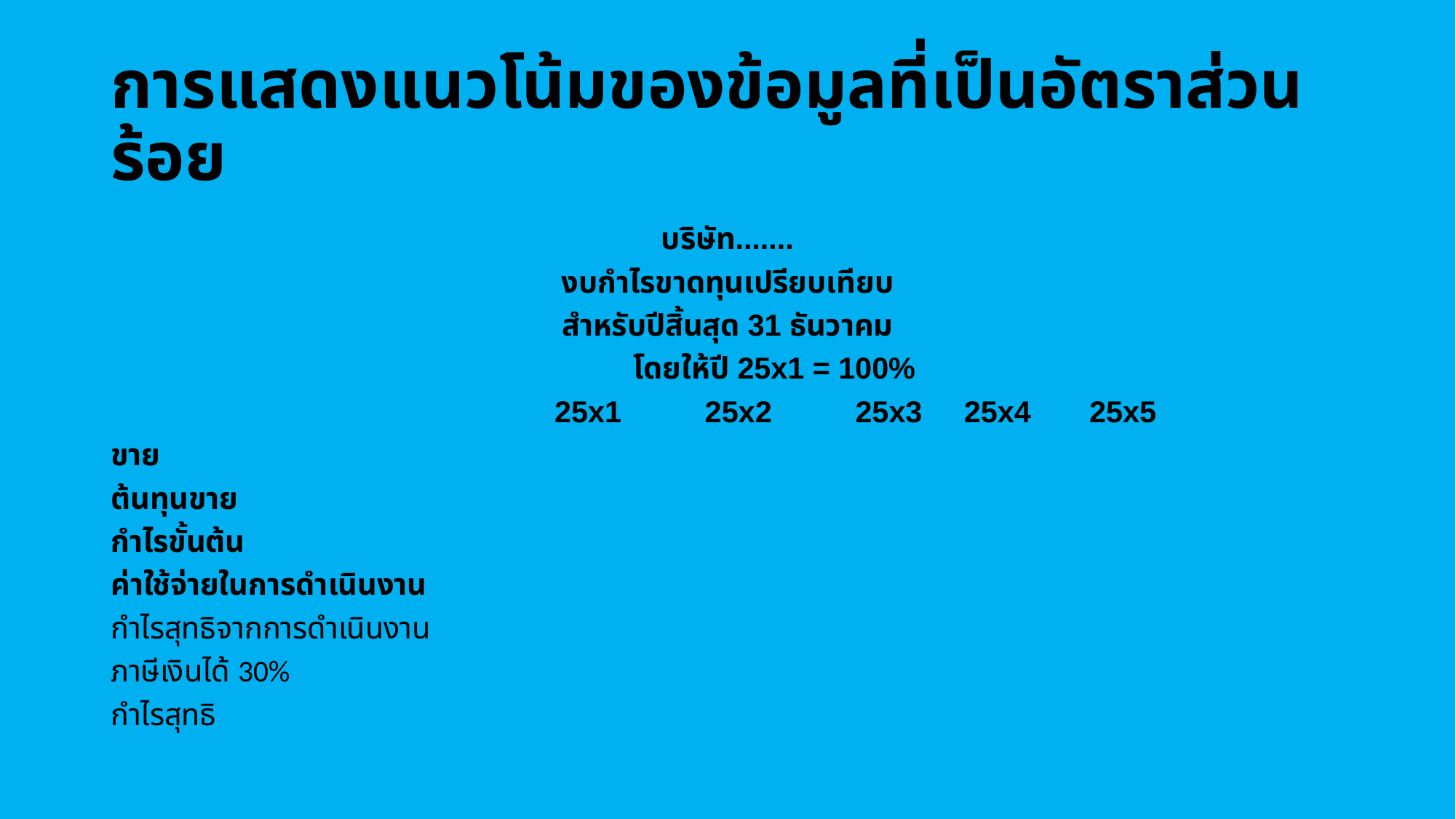

# การแสดงแนวโน้มของข้อมูลที่เป็นอัตราส่วนร้อย
บริษัท.......
งบกำไรขาดทุนเปรียบเทียบ
สำหรับปีสิ้นสุด 31 ธันวาคม
            โดยให้ปี 25x1 = 100%
                                                     25x1          25x2          25x3     25x4       25x5
ขาย
ต้นทุนขาย
กำไรขั้นต้น
ค่าใช้จ่ายในการดำเนินงาน
กำไรสุทธิจากการดำเนินงาน
ภาษีเงินได้ 30%
กำไรสุทธิ